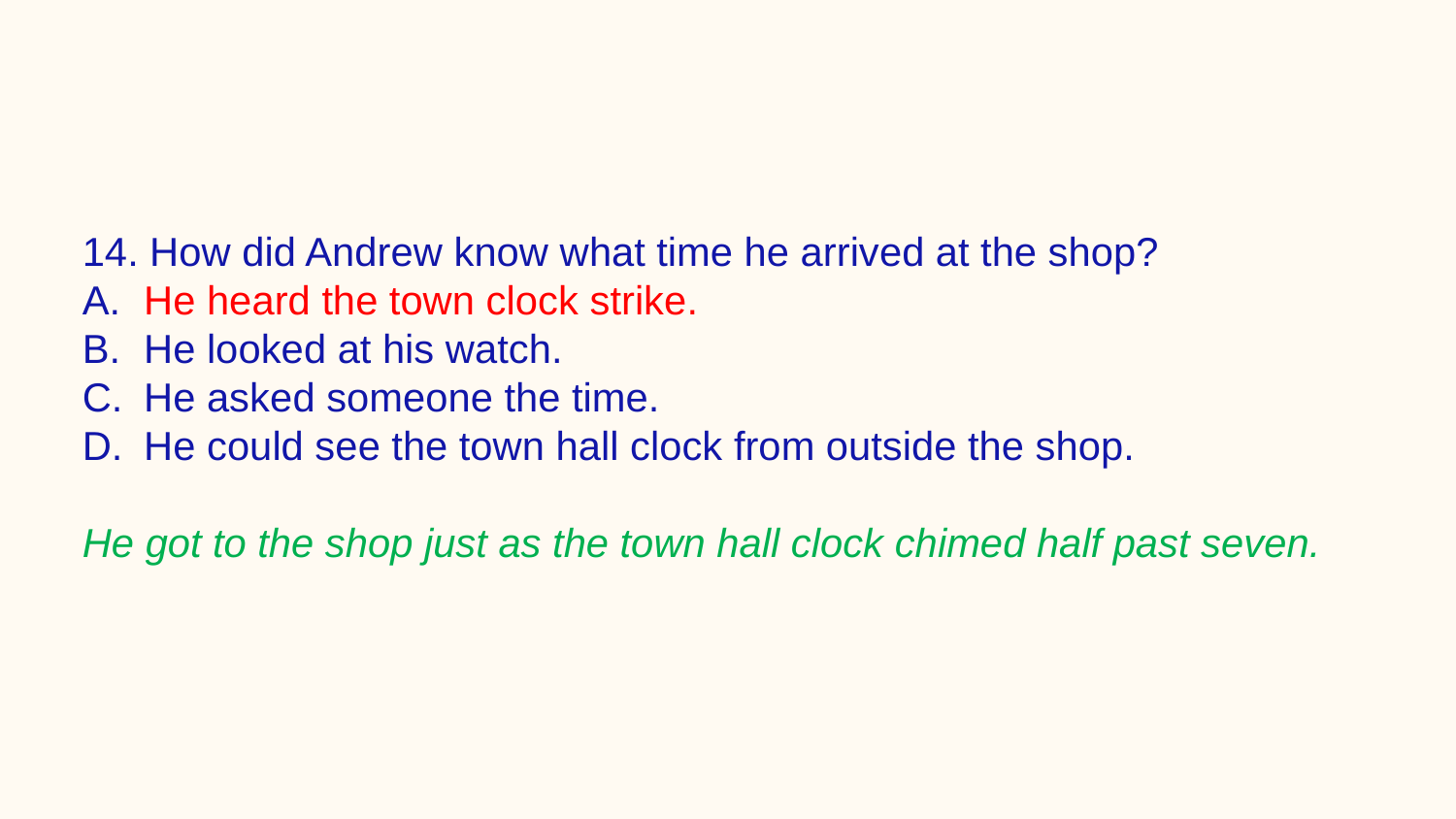

#
14. How did Andrew know what time he arrived at the shop?
He heard the town clock strike.
He looked at his watch.
He asked someone the time.
He could see the town hall clock from outside the shop.

He got to the shop just as the town hall clock chimed half past seven.